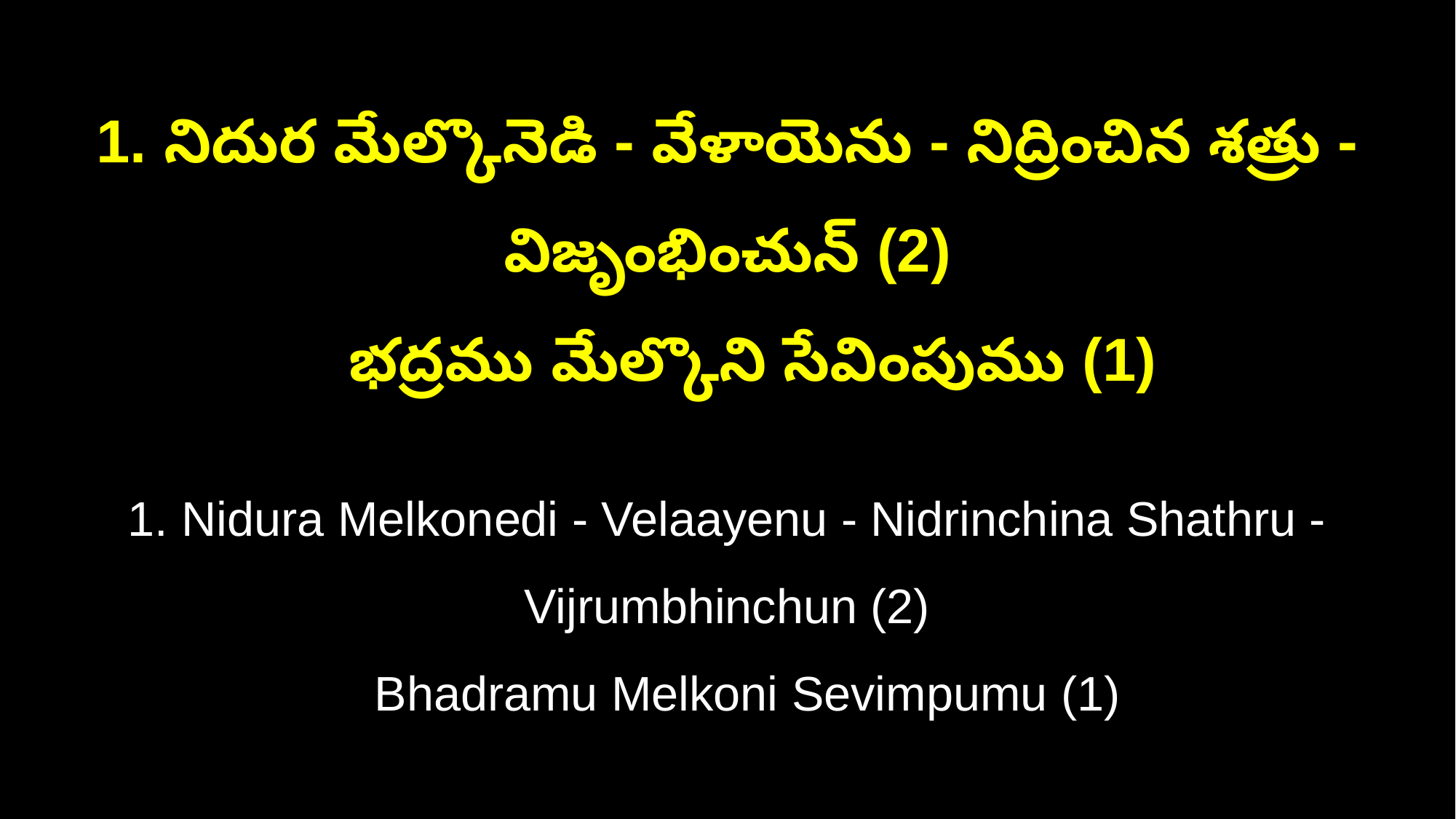

1. నిదుర మేల్కొనెడి - వేళాయెను - నిద్రించిన శత్రు - విజృంభించున్ (2)
   భద్రము మేల్కొని సేవింపుము (1)
1. Nidura Melkonedi - Velaayenu - Nidrinchina Shathru - Vijrumbhinchun (2)
   Bhadramu Melkoni Sevimpumu (1)